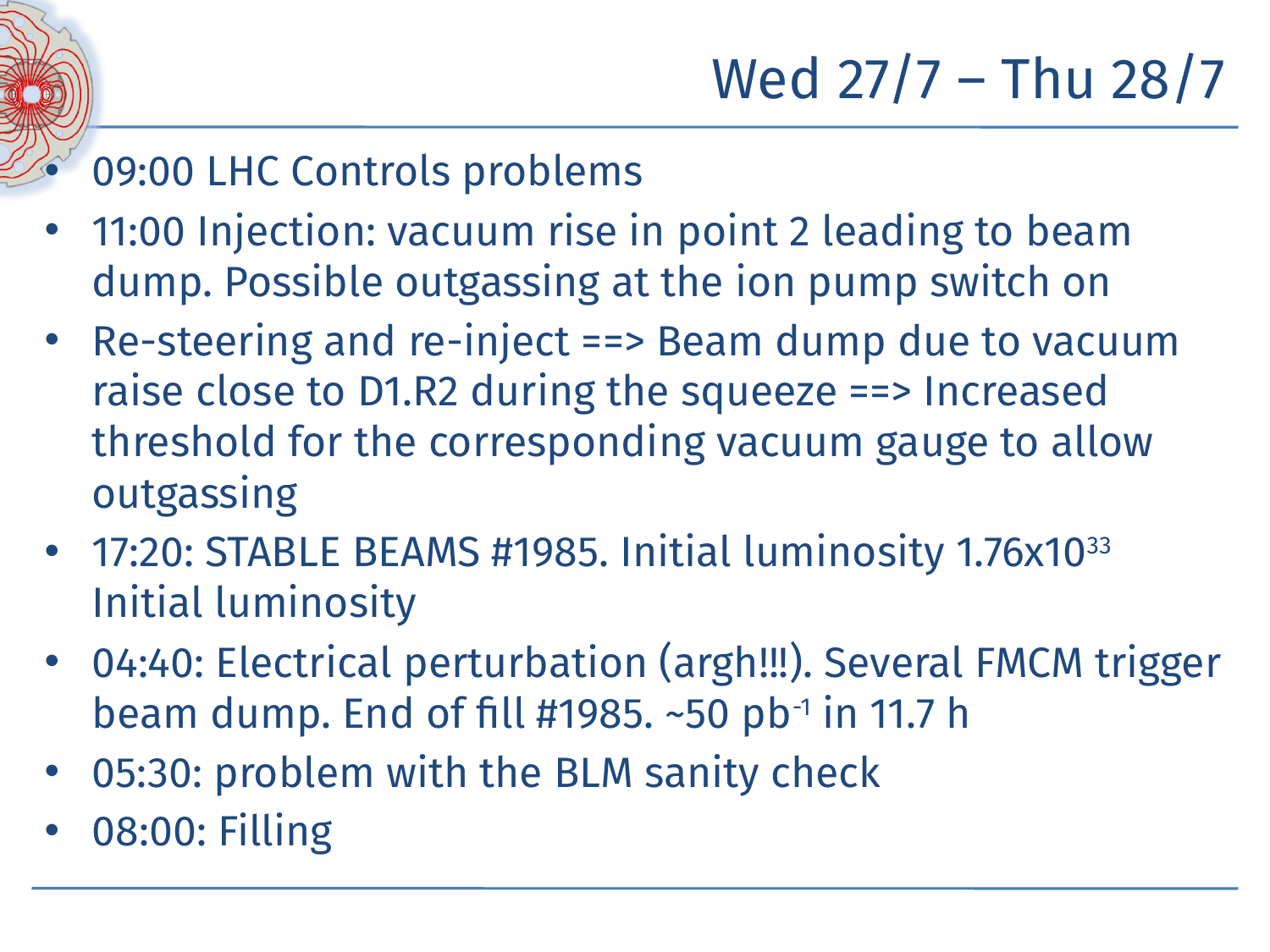

# Wed 27/7 – Thu 28/7
09:00 LHC Controls problems
11:00 Injection: vacuum rise in point 2 leading to beam dump. Possible outgassing at the ion pump switch on
Re-steering and re-inject ==> Beam dump due to vacuum raise close to D1.R2 during the squeeze ==> Increased threshold for the corresponding vacuum gauge to allow outgassing
17:20: STABLE BEAMS #1985. Initial luminosity 1.76x1033 Initial luminosity
04:40: Electrical perturbation (argh!!!). Several FMCM trigger beam dump. End of fill #1985. ~50 pb-1 in 11.7 h
05:30: problem with the BLM sanity check
08:00: Filling